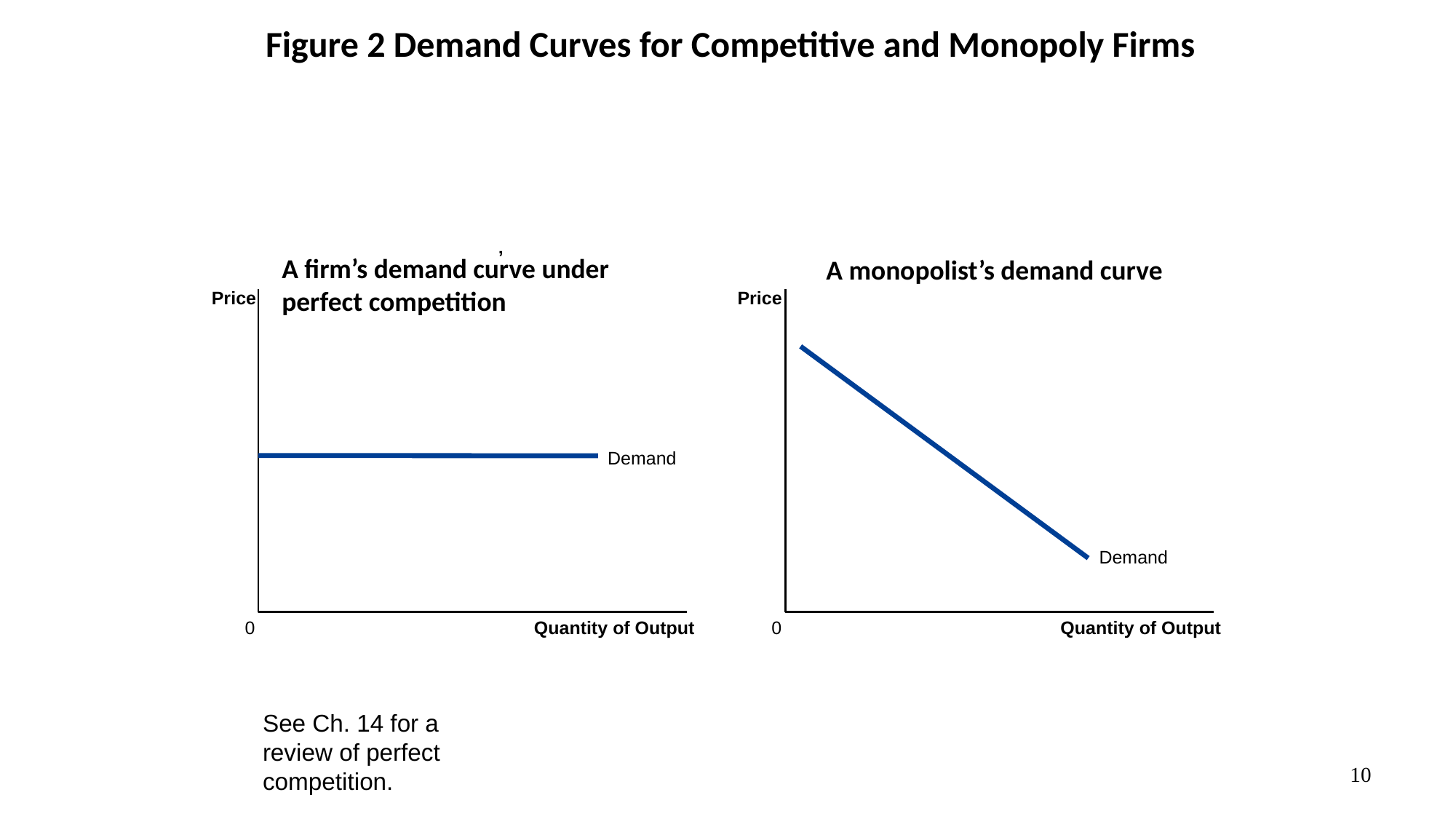

# Figure 2 Demand Curves for Competitive and Monopoly Firms
’
A firm’s demand curve under perfect competition
A monopolist’s demand curve
Price
Price

Demand
Demand

Quantity of Output
Quantity of Output
0
0
See Ch. 14 for a review of perfect competition.
10